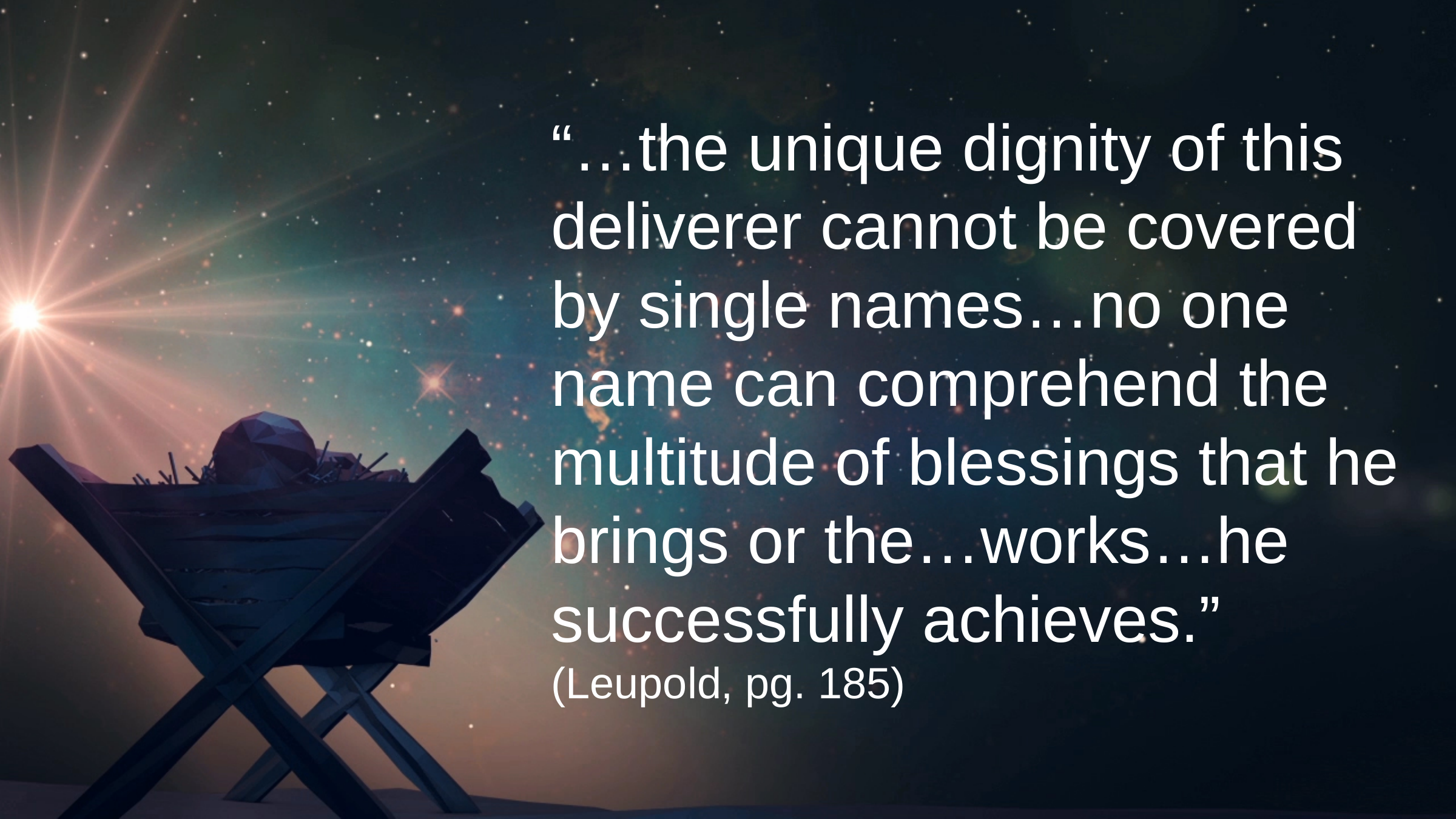

“…the unique dignity of this deliverer cannot be covered by single names…no one name can comprehend the multitude of blessings that he brings or the…works…he successfully achieves.” (Leupold, pg. 185)